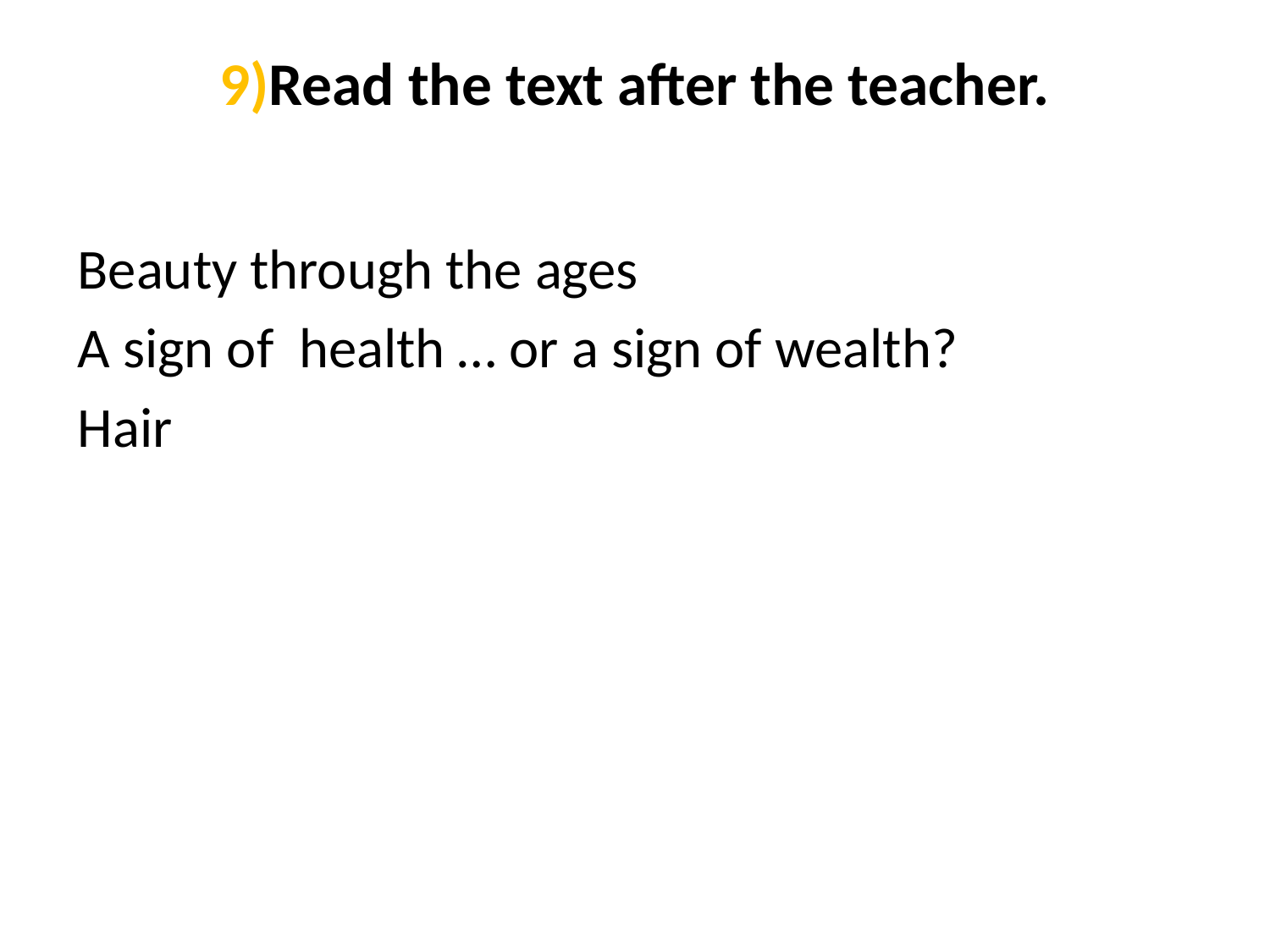

# 9)Read the text after the teacher.
Beauty through the ages
A sign of  health … or a sign of wealth?
Hair